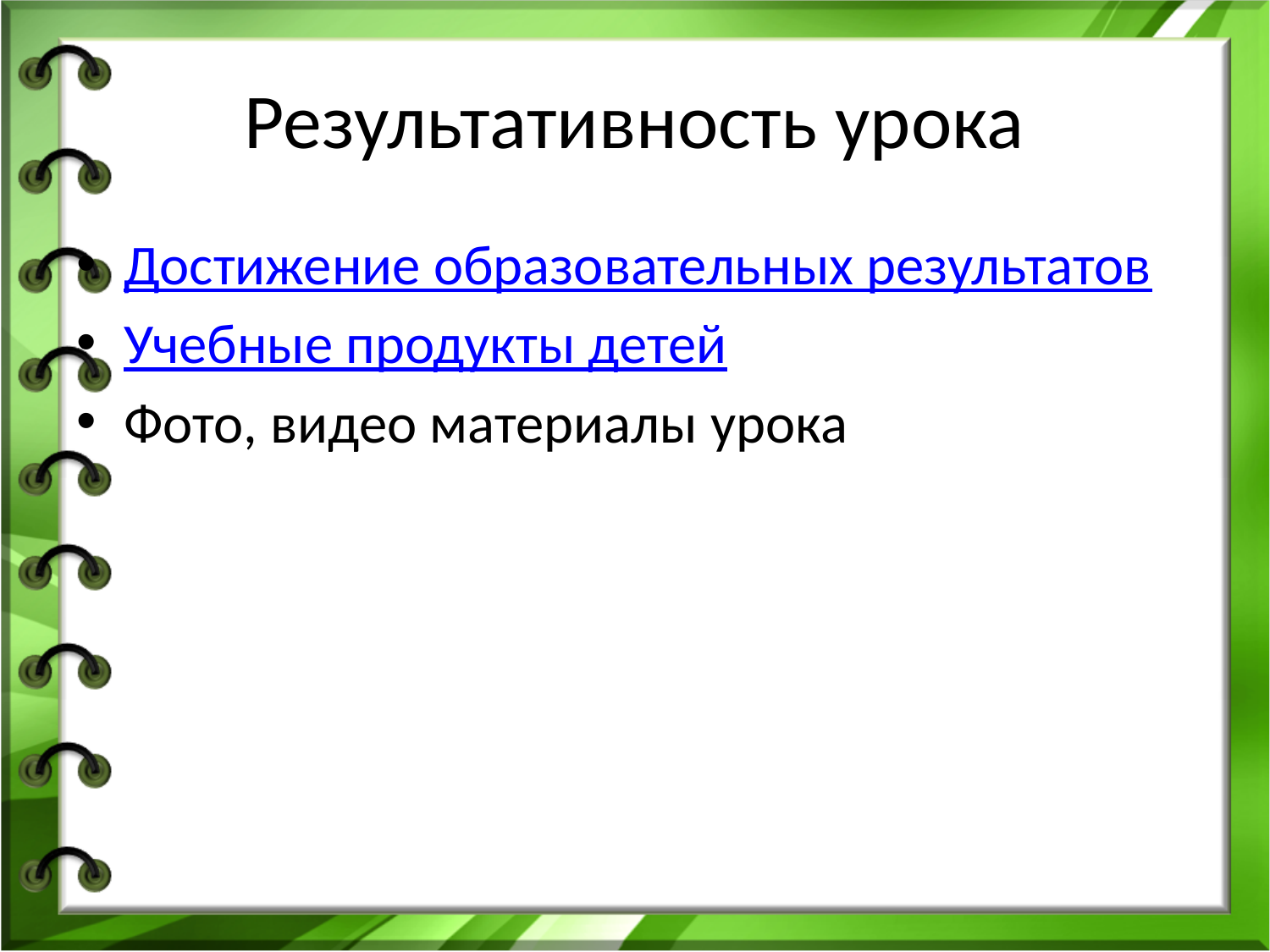

# Результативность урока
Достижение образовательных результатов
Учебные продукты детей
Фото, видео материалы урока